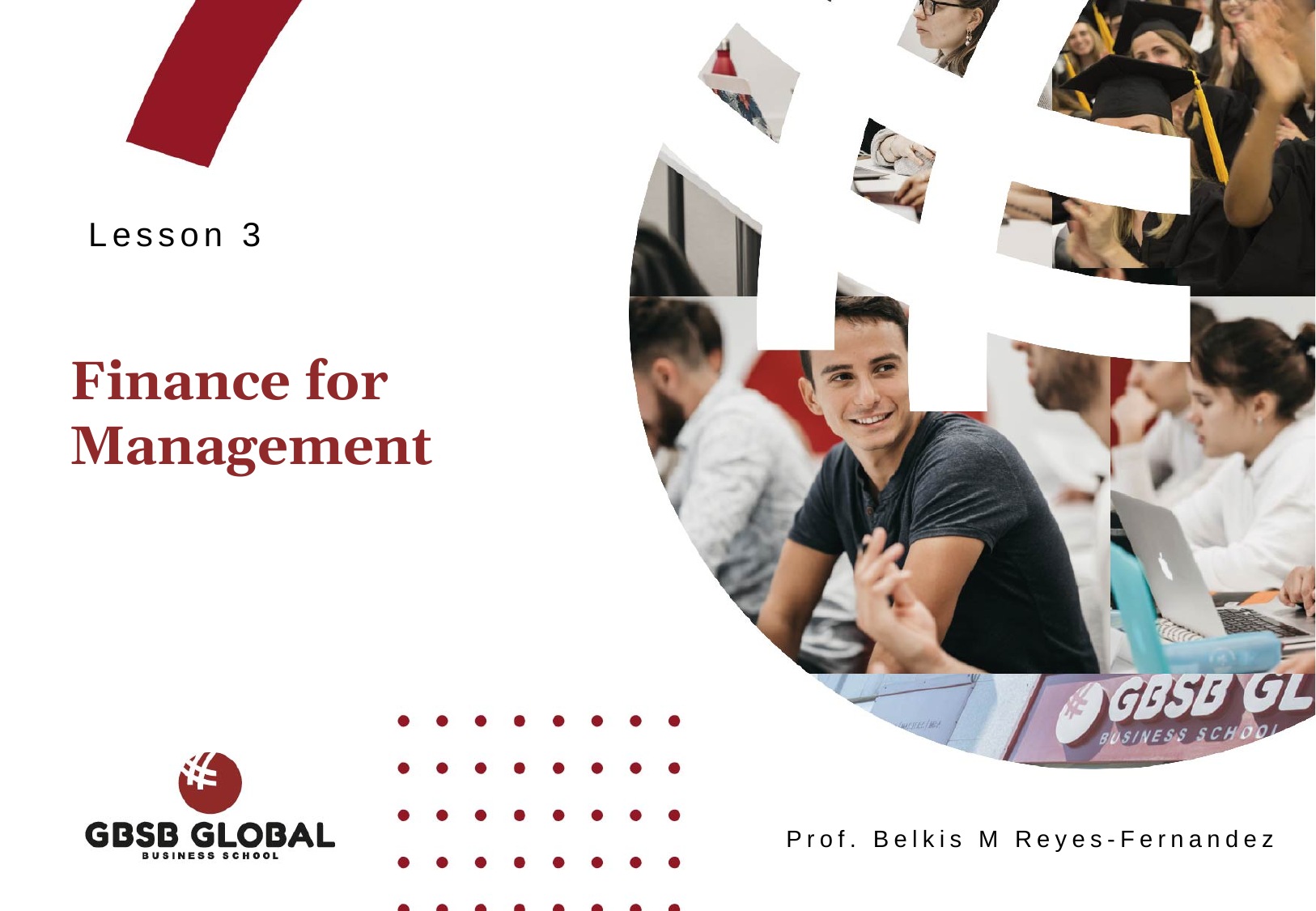

Lesson 3
Finance for Management
Prof. Belkis M Reyes-Fernandez